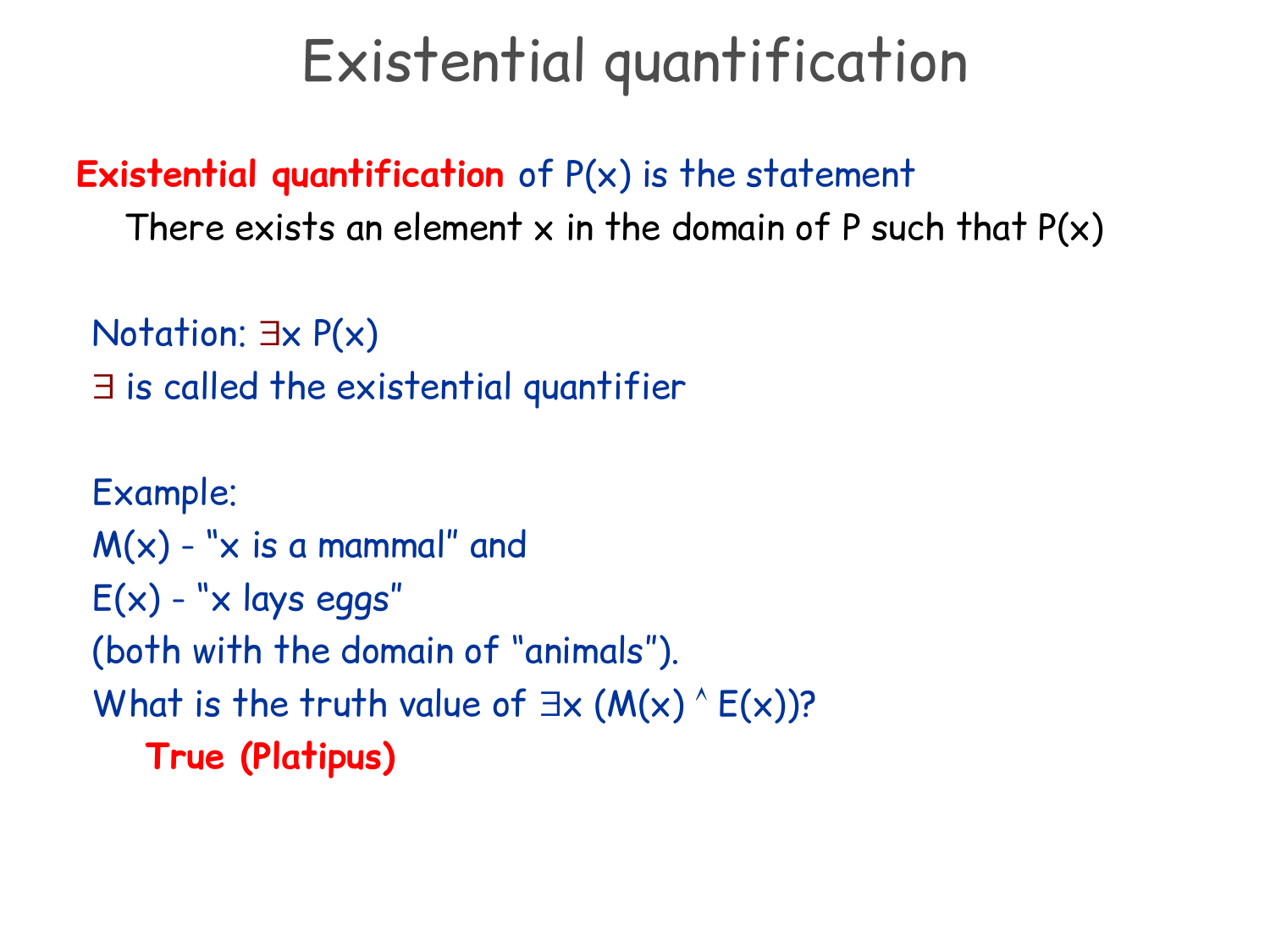

# Existential quantification
Existential quantification of P(x) is the statement
	There exists an element x in the domain of P such that P(x)

Notation: ∃x P(x)
∃ is called the existential quantifier

Example:
M(x) - “x is a mammal” and
E(x) - “x lays eggs”
(both with the domain of “animals”).
What is the truth value of ∃x (M(x) ∧ E(x))?
     True (Platipus)